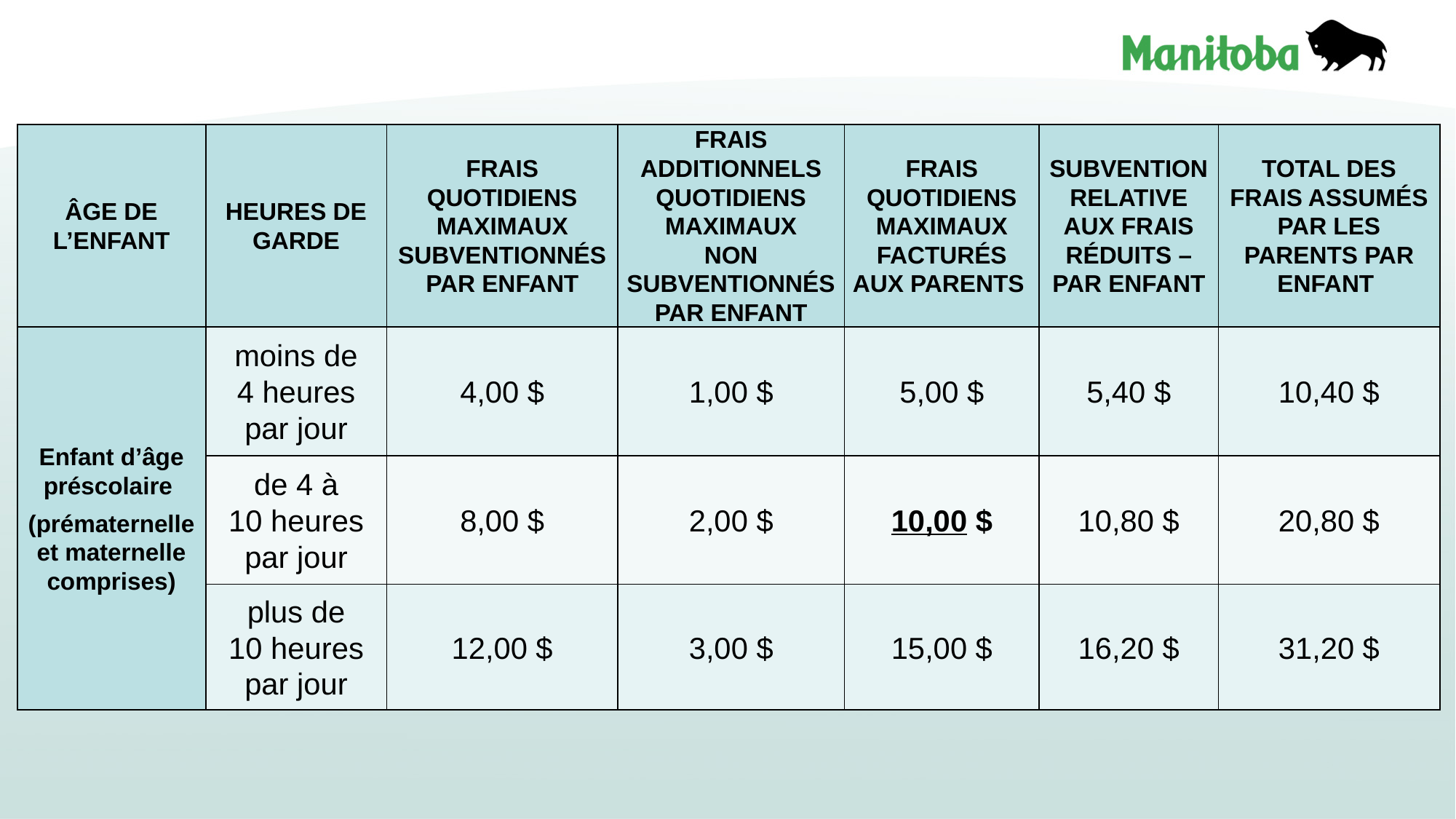

| ÂGE DE L’ENFANT | HEURES DE GARDE | FRAIS QUOTIDIENS MAXIMAUX SUBVENTIONNÉS PAR ENFANT | FRAIS ADDITIONNELS QUOTIDIENS MAXIMAUX NON SUBVENTIONNÉS PAR ENFANT | FRAIS QUOTIDIENS MAXIMAUX FACTURÉS AUX PARENTS | SUBVENTION RELATIVE AUX FRAIS RÉDUITS – PAR ENFANT | TOTAL DES FRAIS ASSUMÉS PAR LES PARENTS PAR ENFANT |
| --- | --- | --- | --- | --- | --- | --- |
| Enfant d’âge préscolaire (prématernelle et maternelle comprises) | moins de 4 heures par jour | 4,00 $ | 1,00 $ | 5,00 $ | 5,40 $ | 10,40 $ |
|  | de 4 à 10 heures par jour | 8,00 $ | 2,00 $ | 10,00 $ | 10,80 $ | 20,80 $ |
|  | plus de 10 heures par jour | 12,00 $ | 3,00 $ | 15,00 $ | 16,20 $ | 31,20 $ |